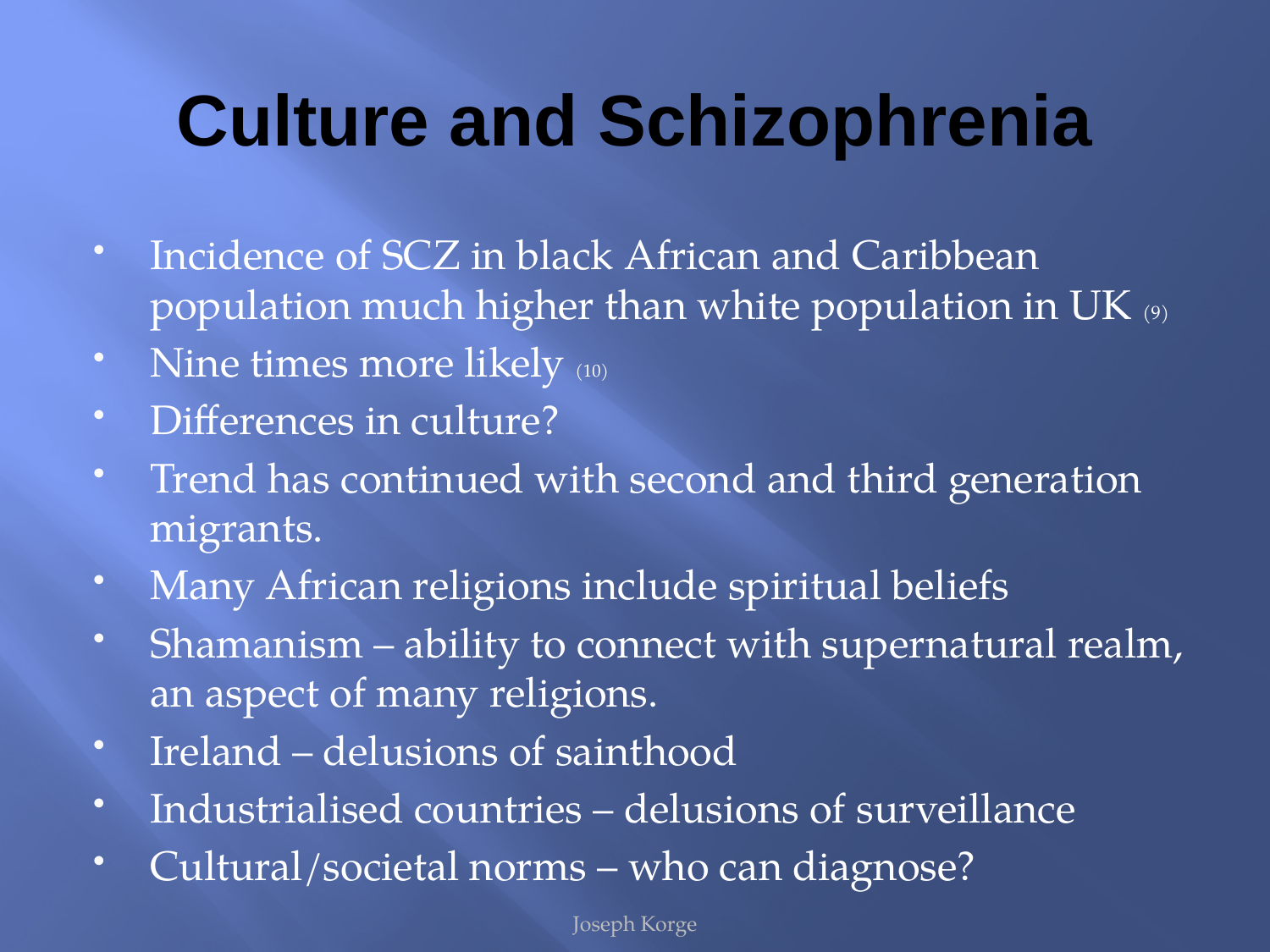

# Culture and Schizophrenia
Incidence of SCZ in black African and Caribbean population much higher than white population in UK (9)
Nine times more likely (10)
Differences in culture?
Trend has continued with second and third generation migrants.
Many African religions include spiritual beliefs
Shamanism – ability to connect with supernatural realm, an aspect of many religions.
Ireland – delusions of sainthood
Industrialised countries – delusions of surveillance
Cultural/societal norms – who can diagnose?
Joseph Korge